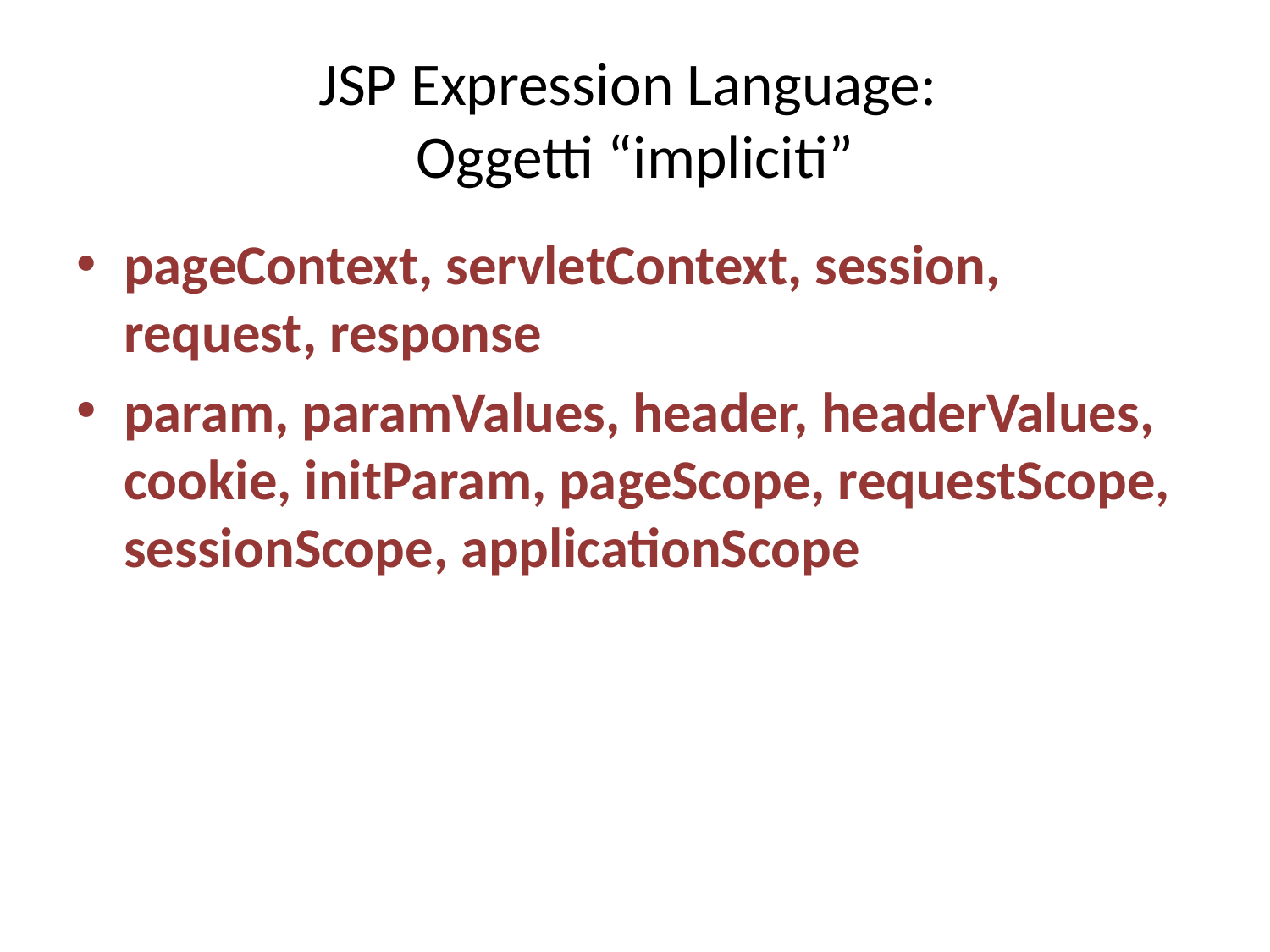

# JSP Expression Language: Oggetti “impliciti”
pageContext, servletContext, session, request, response
param, paramValues, header, headerValues, cookie, initParam, pageScope, requestScope, sessionScope, applicationScope